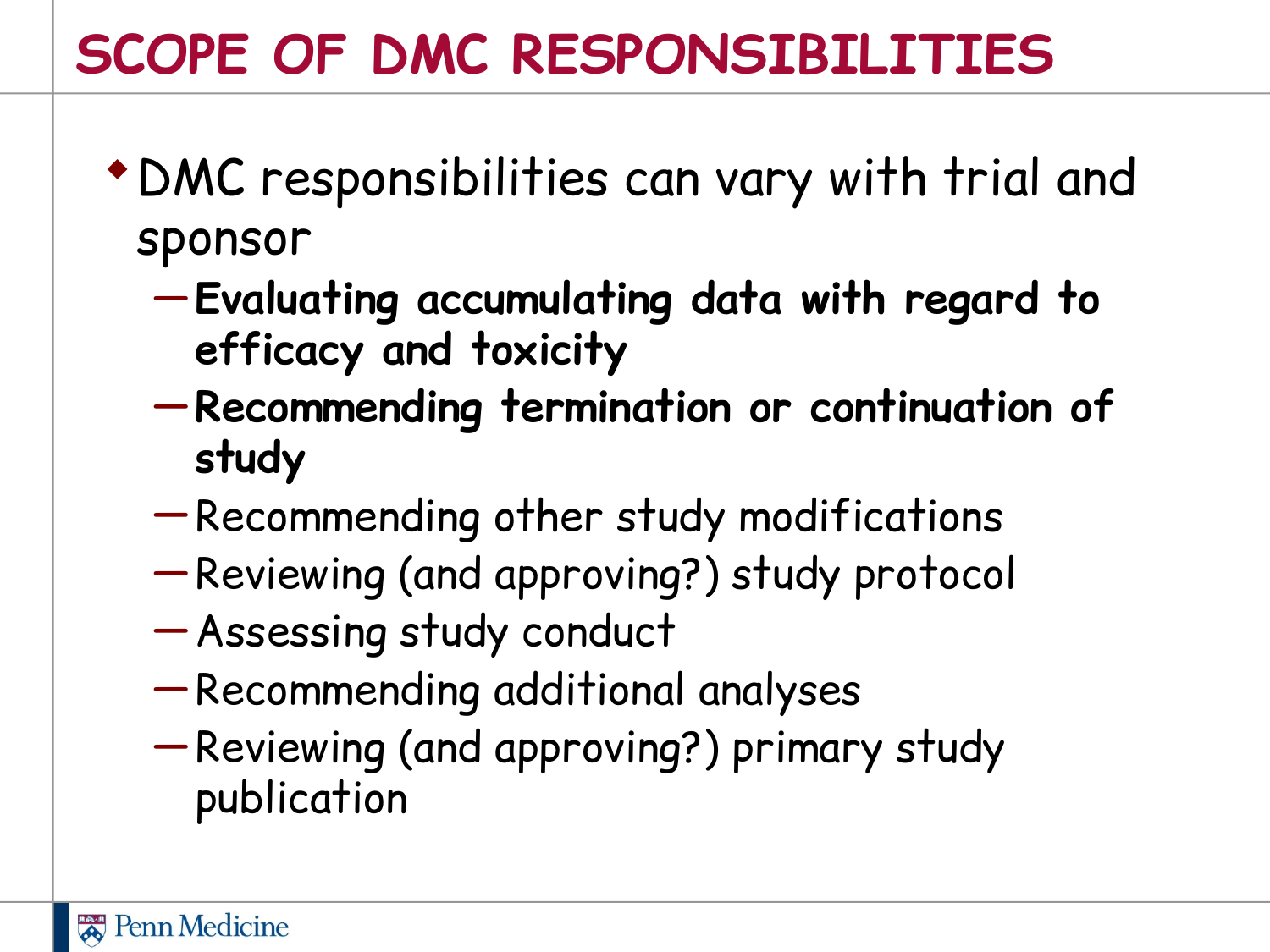

# SCOPE OF DMC RESPONSIBILITIES
DMC responsibilities can vary with trial and sponsor
Evaluating accumulating data with regard to efficacy and toxicity
Recommending termination or continuation of study
Recommending other study modifications
Reviewing (and approving?) study protocol
Assessing study conduct
Recommending additional analyses
Reviewing (and approving?) primary study publication